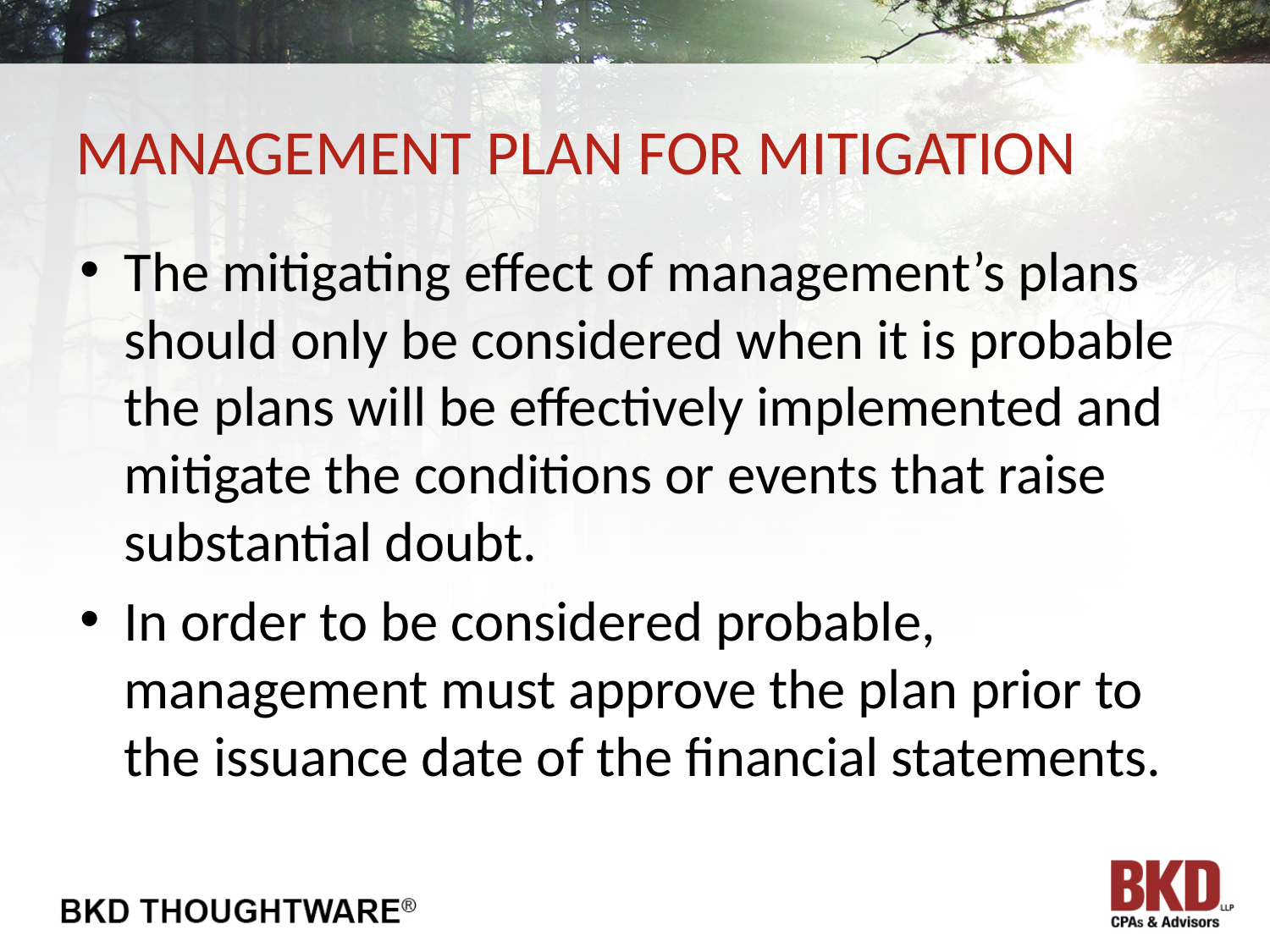

# Management plan for mitigation
The mitigating effect of management’s plans should only be considered when it is probable the plans will be effectively implemented and mitigate the conditions or events that raise substantial doubt.
In order to be considered probable, management must approve the plan prior to the issuance date of the financial statements.